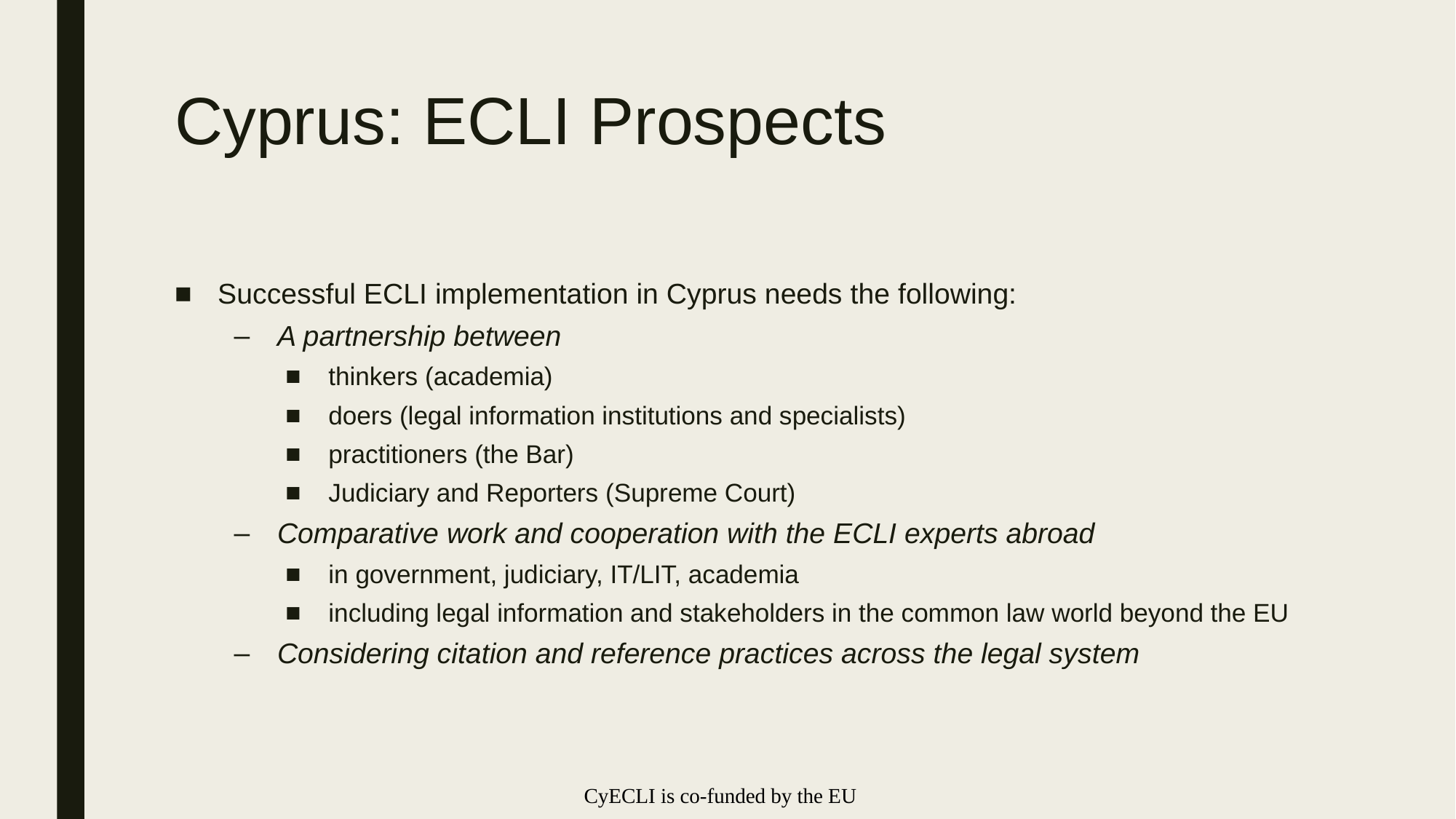

# Cyprus: ECLI Prospects
Successful ECLI implementation in Cyprus needs the following:
A partnership between
thinkers (academia)
doers (legal information institutions and specialists)
practitioners (the Bar)
Judiciary and Reporters (Supreme Court)
Comparative work and cooperation with the ECLI experts abroad
in government, judiciary, IT/LIT, academia
including legal information and stakeholders in the common law world beyond the EU
Considering citation and reference practices across the legal system
CyECLI is co-funded by the EU